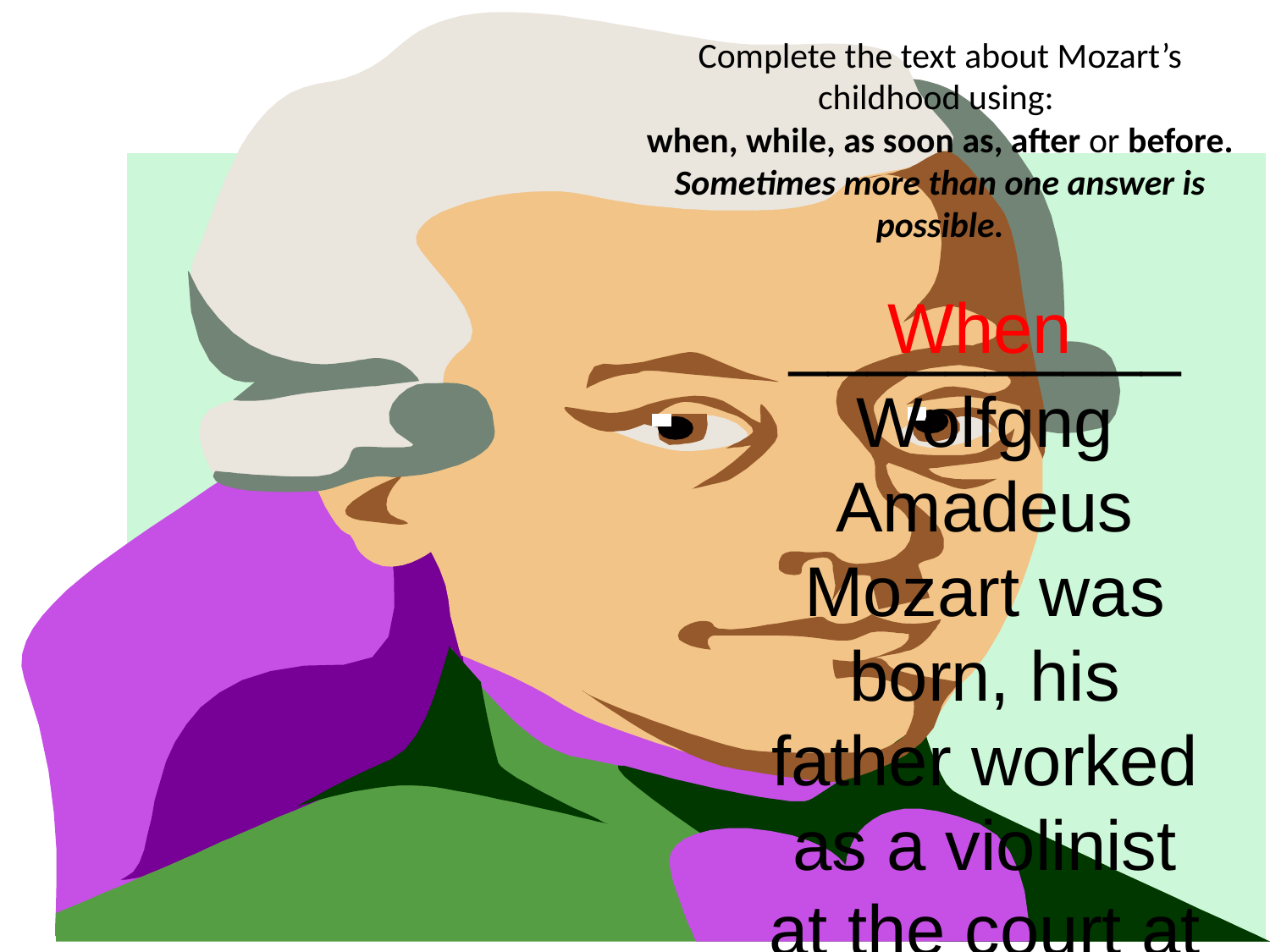

Complete the text about Mozart’s childhood using:
 when, while, as soon as, after or before.  Sometimes more than one answer is possible.
When
__________ Wolfgng Amadeus Mozart was born, his father worked as a violinist at the court at Salzburg.